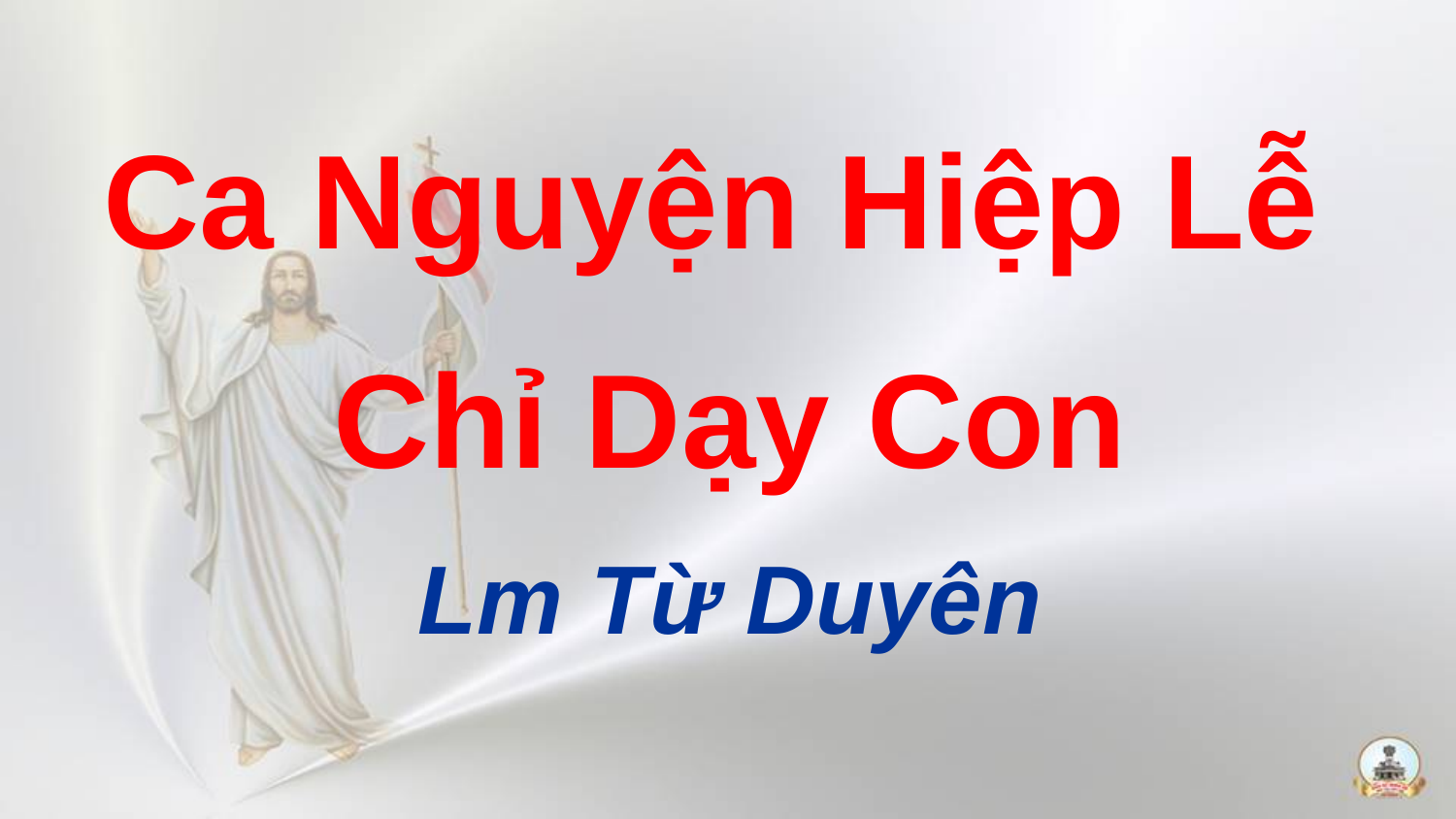

Ca Nguyện Hiệp Lễ
Chỉ Dạy Con
Lm Từ Duyên